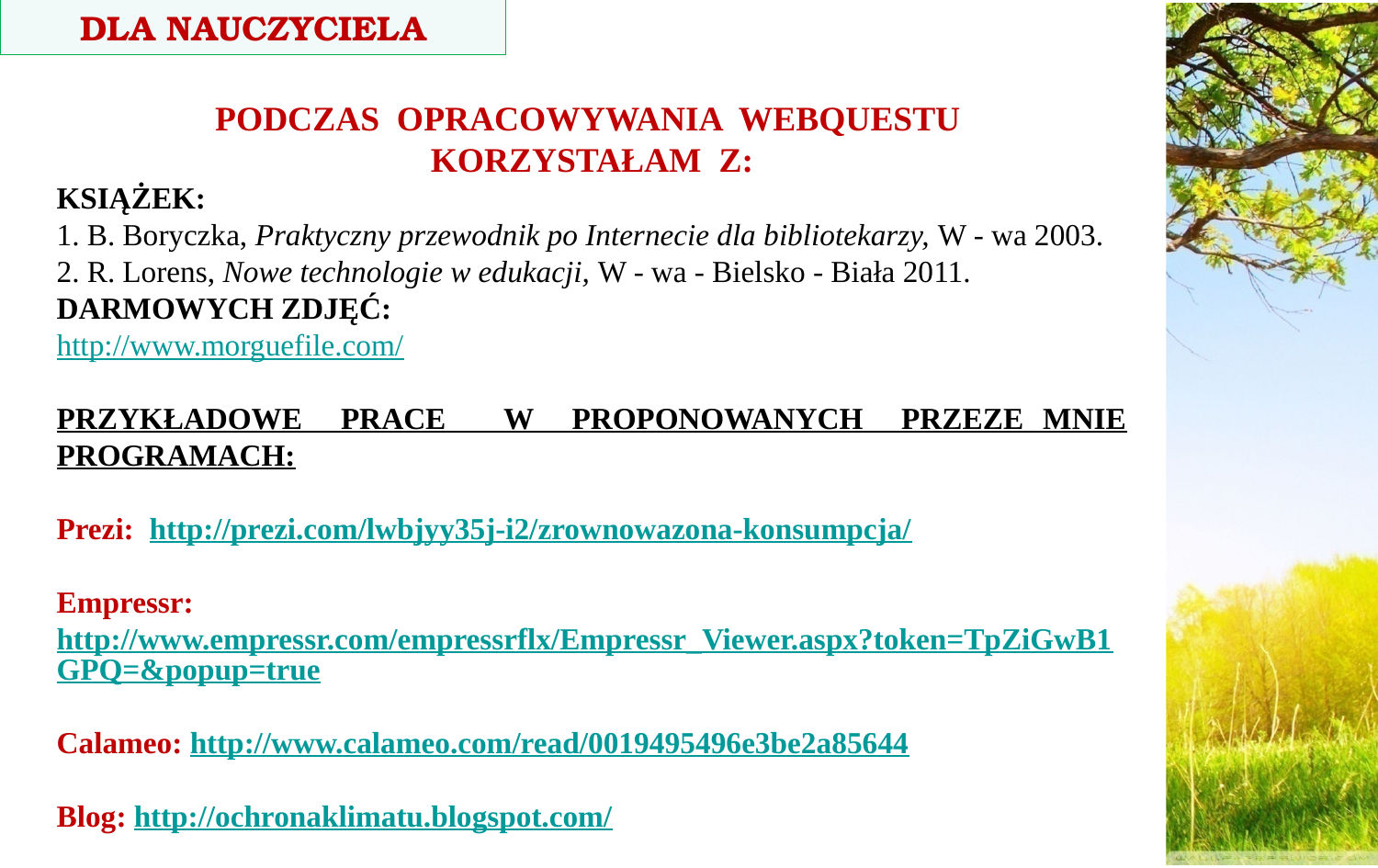

DLA NAUCZYCIELA
PODCZAS  OPRACOWYWANIA  WEBQUESTU
KORZYSTAŁAM  Z:
KSIĄŻEK:
1. B. Boryczka, Praktyczny przewodnik po Internecie dla bibliotekarzy, W - wa 2003.
2. R. Lorens, Nowe technologie w edukacji, W - wa - Bielsko - Biała 2011.
DARMOWYCH ZDJĘĆ:
http://www.morguefile.com/

PRZYKŁADOWE  PRACE   W  PROPONOWANYCH  PRZEZE MNIE PROGRAMACH:

Prezi:  http://prezi.com/lwbjyy35j-i2/zrownowazona-konsumpcja/

Empressr: http://www.empressr.com/empressrflx/Empressr_Viewer.aspx?token=TpZiGwB1GPQ=&popup=true

Calameo: http://www.calameo.com/read/0019495496e3be2a85644

Blog: http://ochronaklimatu.blogspot.com/